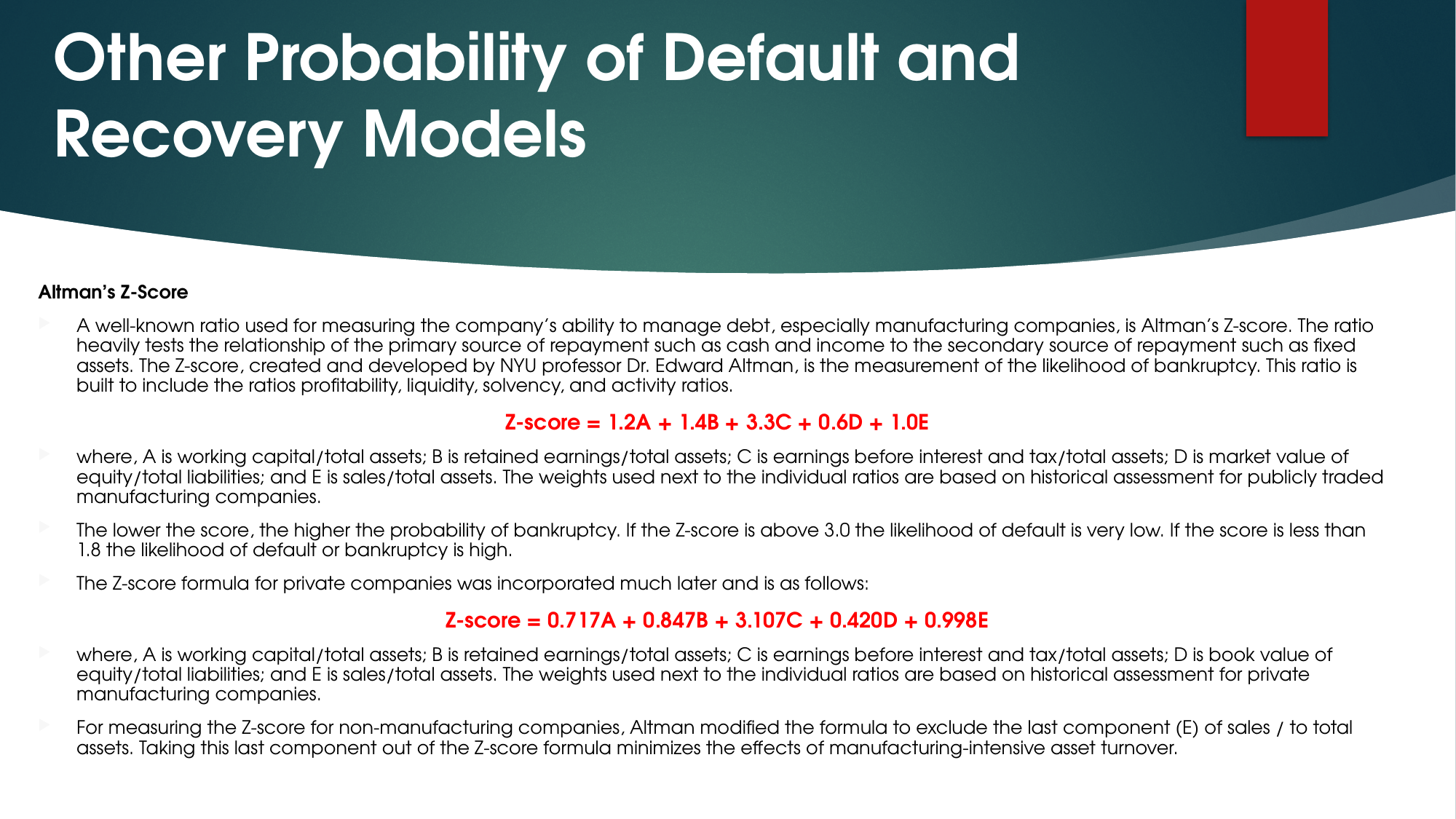

# Other Probability of Default and Recovery Models

Altman’s Z-Score
A well-known ratio used for measuring the company’s ability to manage debt, especially manufacturing companies, is Altman’s Z-score. The ratio heavily tests the relationship of the primary source of repayment such as cash and income to the secondary source of repayment such as fixed assets. The Z-score, created and developed by NYU professor Dr. Edward Altman, is the measurement of the likelihood of bankruptcy. This ratio is built to include the ratios profitability, liquidity, solvency, and activity ratios.
Z-score = 1.2A + 1.4B + 3.3C + 0.6D + 1.0E
where, A is working capital/total assets; B is retained earnings/total assets; C is earnings before interest and tax/total assets; D is market value of equity/total liabilities; and E is sales/total assets. The weights used next to the individual ratios are based on historical assessment for publicly traded manufacturing companies.
The lower the score, the higher the probability of bankruptcy. If the Z-score is above 3.0 the likelihood of default is very low. If the score is less than 1.8 the likelihood of default or bankruptcy is high.
The Z-score formula for private companies was incorporated much later and is as follows:
Z-score = 0.717A + 0.847B + 3.107C + 0.420D + 0.998E
where, A is working capital/total assets; B is retained earnings/total assets; C is earnings before interest and tax/total assets; D is book value of equity/total liabilities; and E is sales/total assets. The weights used next to the individual ratios are based on historical assessment for private manufacturing companies.
For measuring the Z-score for non-manufacturing companies, Altman modified the formula to exclude the last component (E) of sales / to total assets. Taking this last component out of the Z-score formula minimizes the effects of manufacturing-intensive asset turnover.